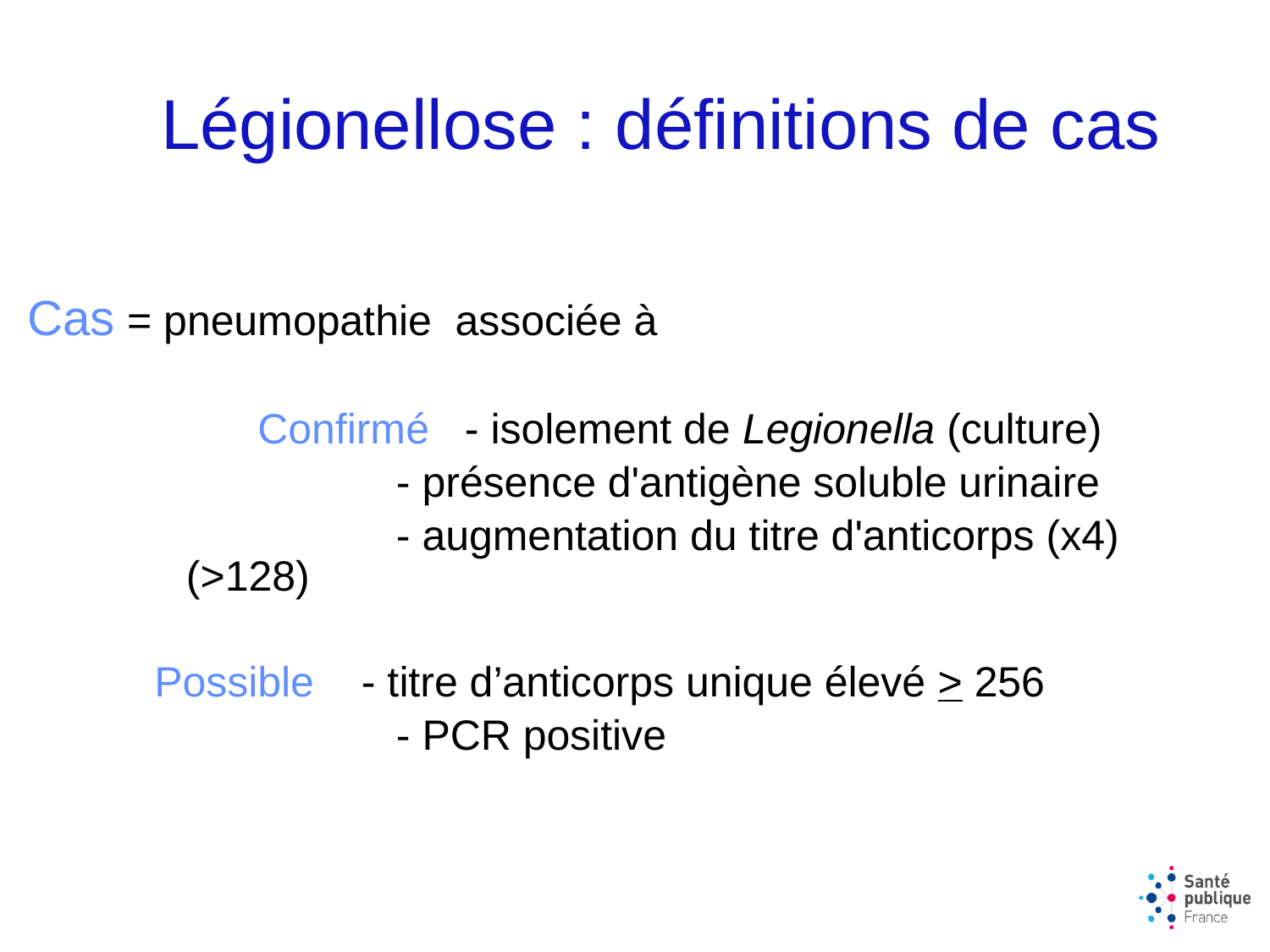

Légionellose : définitions de cas

Cas = pneumopathie  associée à

		Confirmé   - isolement de Legionella (culture)
		       - présence d'antigène soluble urinaire
		       - augmentation du titre d'anticorps (x4) (>128)

Possible    - titre d’anticorps unique élevé > 256
		       - PCR positive